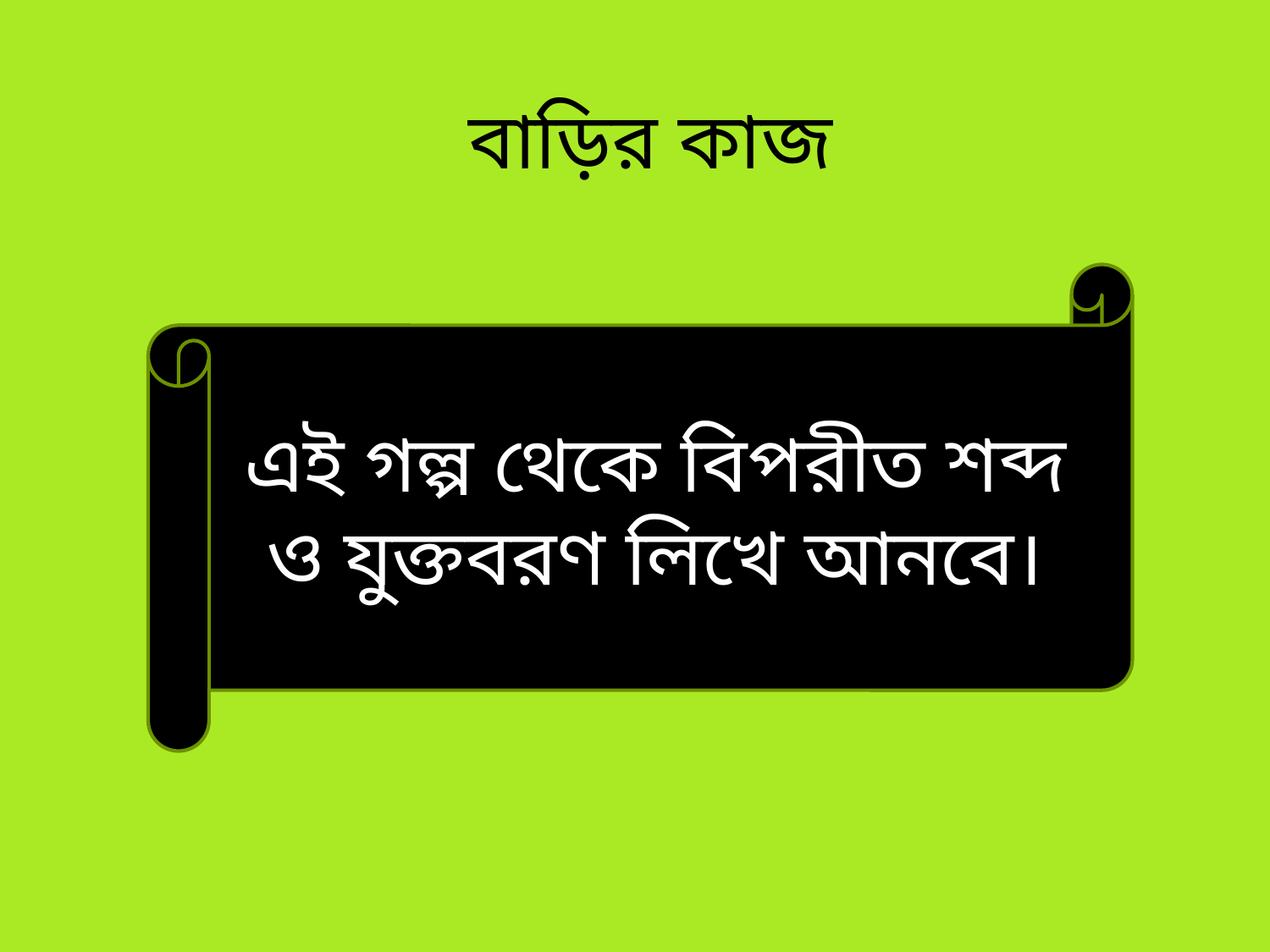

# বাড়ির কাজ
এই গল্প থেকে বিপরীত শব্দ ও যুক্তবরণ লিখে আনবে।